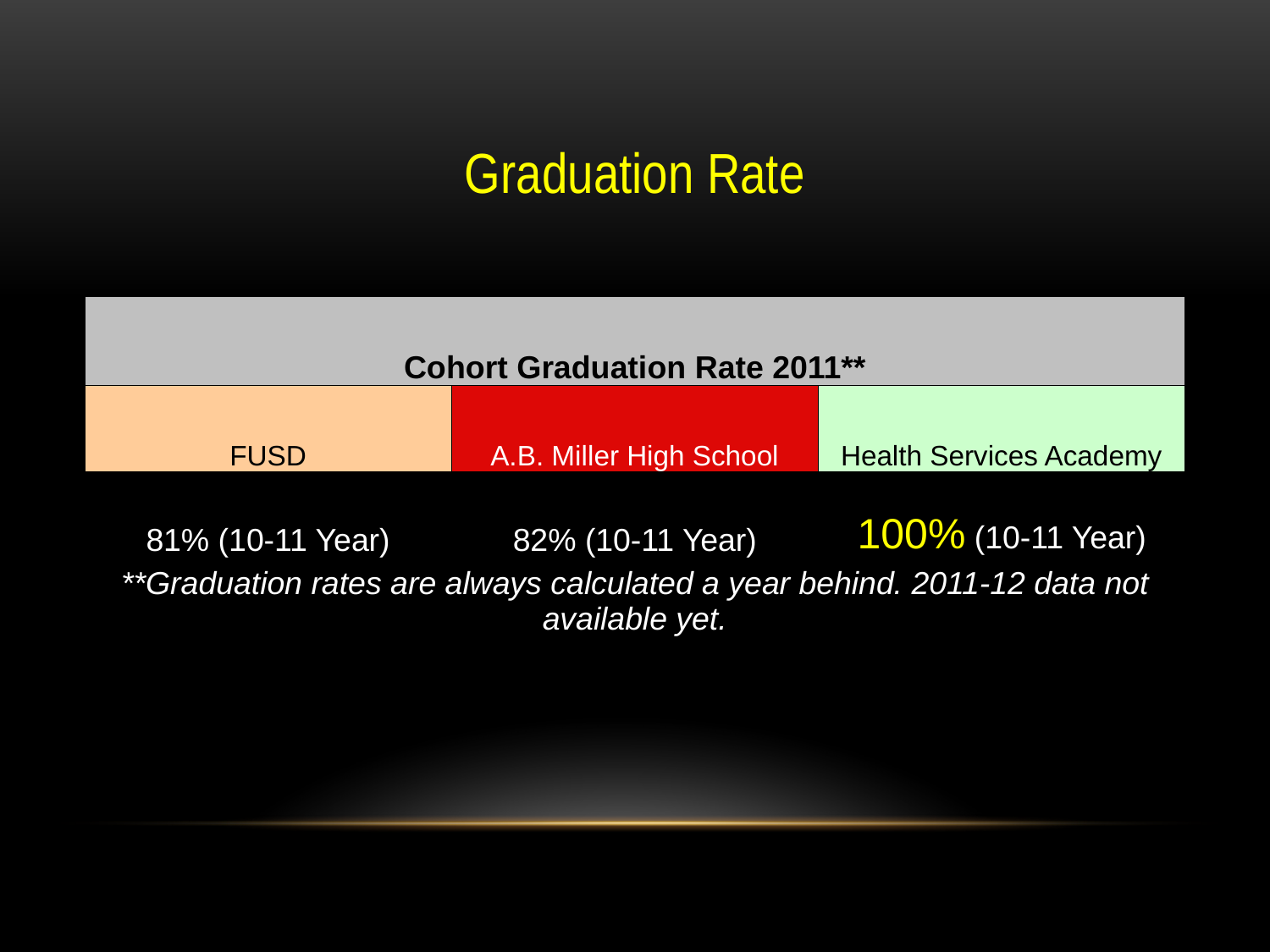

Graduation Rate
| Cohort Graduation Rate 2011\*\* |  |  |
| --- | --- | --- |
| FUSD | A.B. Miller High School | Health Services Academy |
| 81% (10-11 Year) | 82% (10-11 Year) | 100% (10-11 Year) |
| \*\*Graduation rates are always calculated a year behind. 2011-12 data not available yet. |  |  |
|  |  |  |